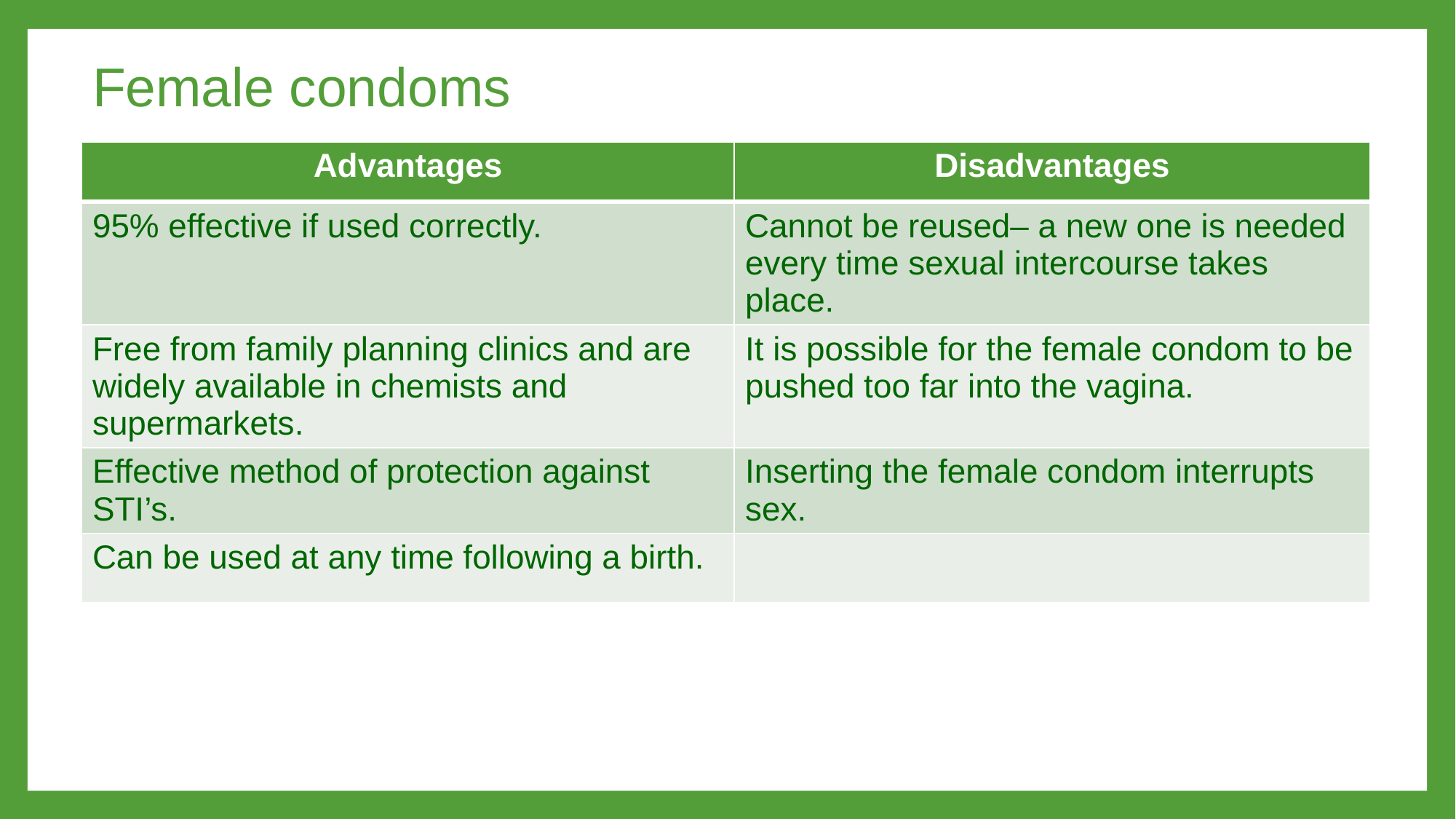

# Female condoms
| Advantages | Disadvantages |
| --- | --- |
| 95% effective if used correctly. | Cannot be reused– a new one is needed every time sexual intercourse takes place. |
| Free from family planning clinics and are widely available in chemists and supermarkets. | It is possible for the female condom to be pushed too far into the vagina. |
| Effective method of protection against STI’s. | Inserting the female condom interrupts sex. |
| Can be used at any time following a birth. |  |